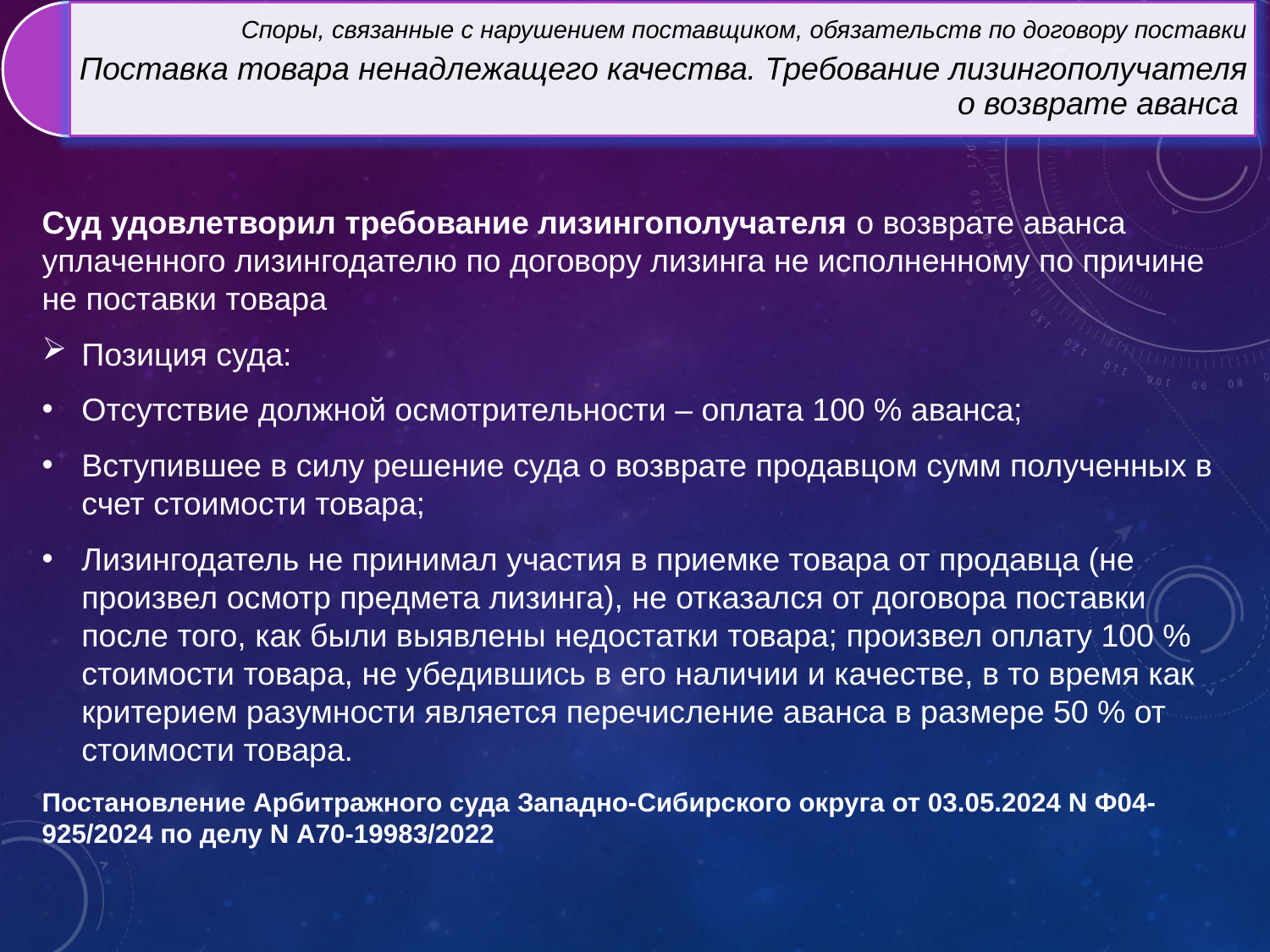

Споры, связанные с нарушением поставщиком, обязательств по договору поставки
Поставка товара ненадлежащего качества. Требование лизингополучателя о возврате аванса
Суд удовлетворил требование лизингополучателя о возврате аванса уплаченного лизингодателю по договору лизинга не исполненному по причине не поставки товара
Позиция суда:
Отсутствие должной осмотрительности – оплата 100 % аванса;
Вступившее в силу решение суда о возврате продавцом сумм полученных в счет стоимости товара;
Лизингодатель не принимал участия в приемке товара от продавца (не произвел осмотр предмета лизинга), не отказался от договора поставки после того, как были выявлены недостатки товара; произвел оплату 100 % стоимости товара, не убедившись в его наличии и качестве, в то время как критерием разумности является перечисление аванса в размере 50 % от стоимости товара.
Постановление Арбитражного суда Западно-Сибирского округа от 03.05.2024 N Ф04-925/2024 по делу N А70-19983/2022